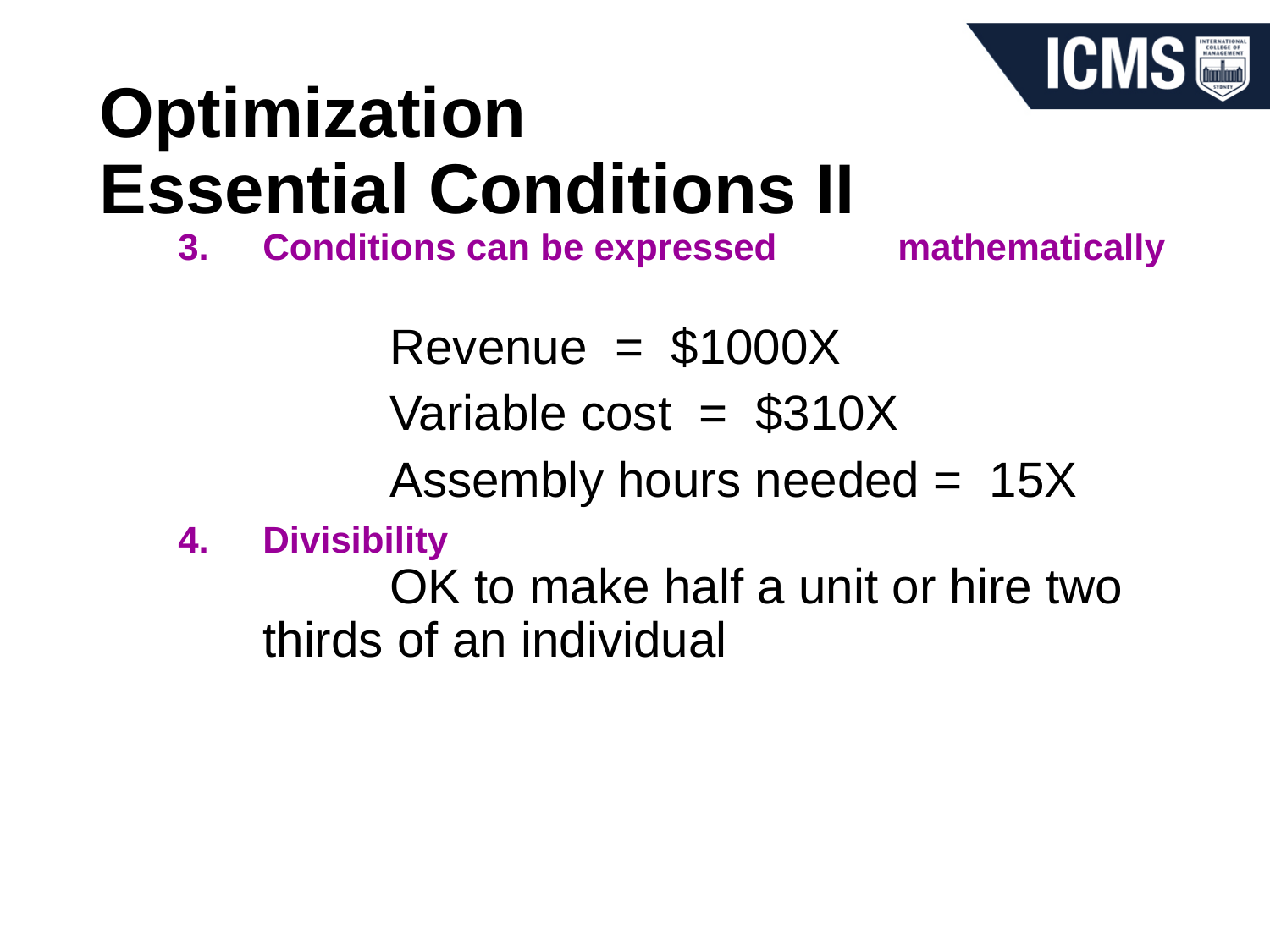

# Optimization Essential Conditions II
Conditions can be expressed   	mathematically
		Revenue  =  $1000X
		Variable cost  =  $310X
		Assembly hours needed =  15X
Divisibility
	OK to make half a unit or hire two thirds of an individual